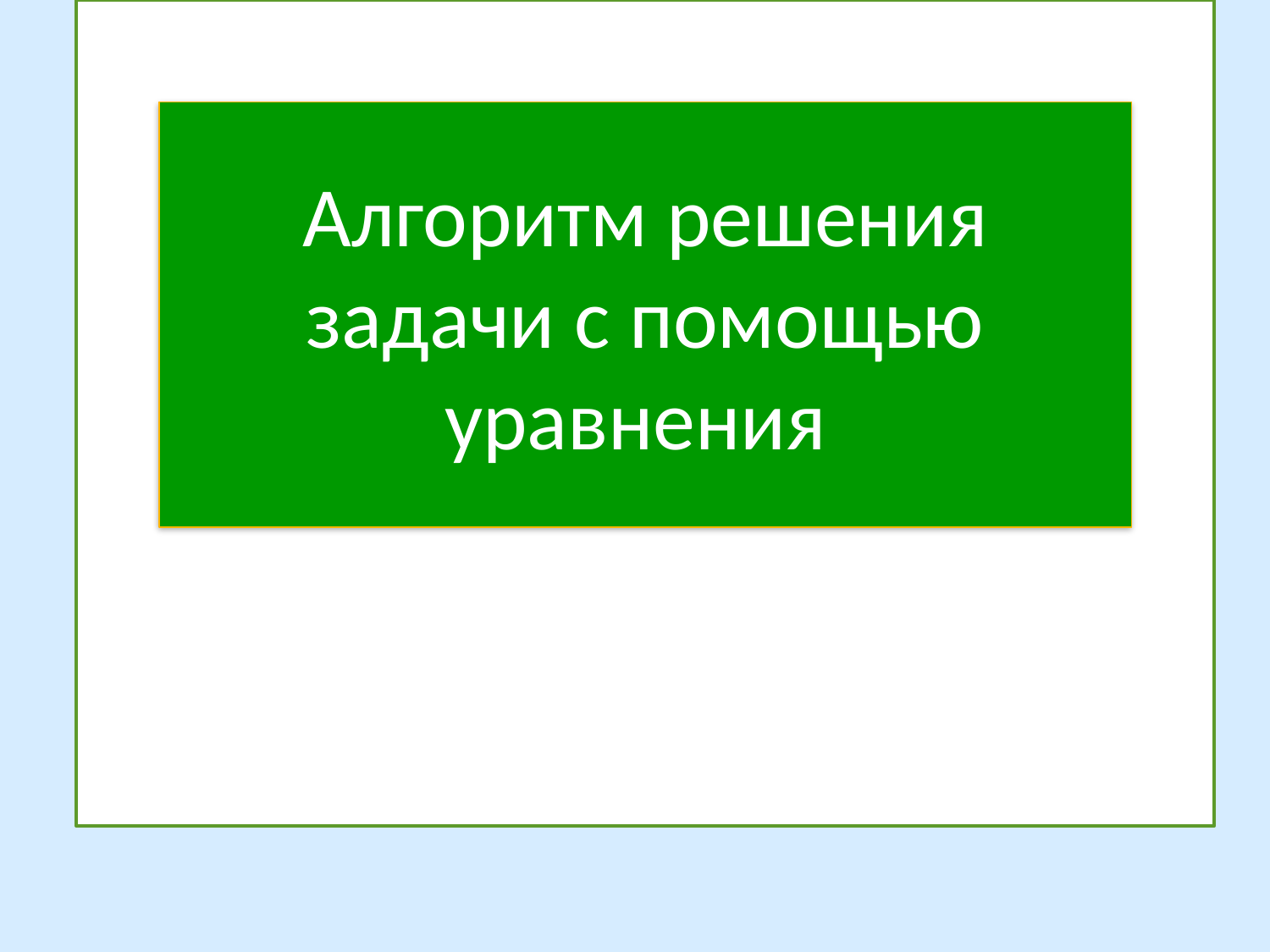

# Алгоритм решения задачи с помощью уравнения